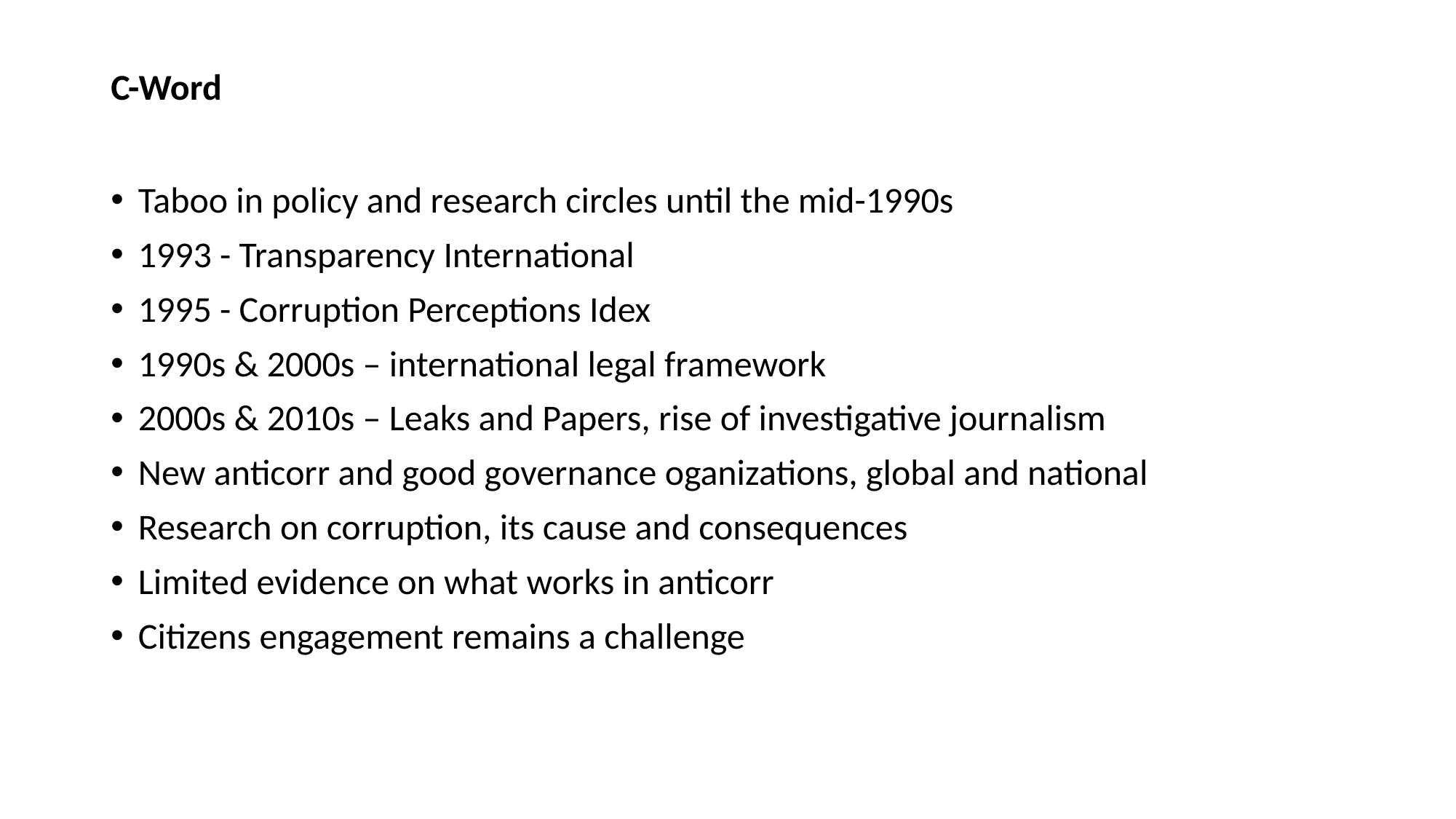

# C-Word
Taboo in policy and research circles until the mid-1990s
1993 - Transparency International
1995 - Corruption Perceptions Idex
1990s & 2000s – international legal framework
2000s & 2010s – Leaks and Papers, rise of investigative journalism
New anticorr and good governance oganizations, global and national
Research on corruption, its cause and consequences
Limited evidence on what works in anticorr
Citizens engagement remains a challenge